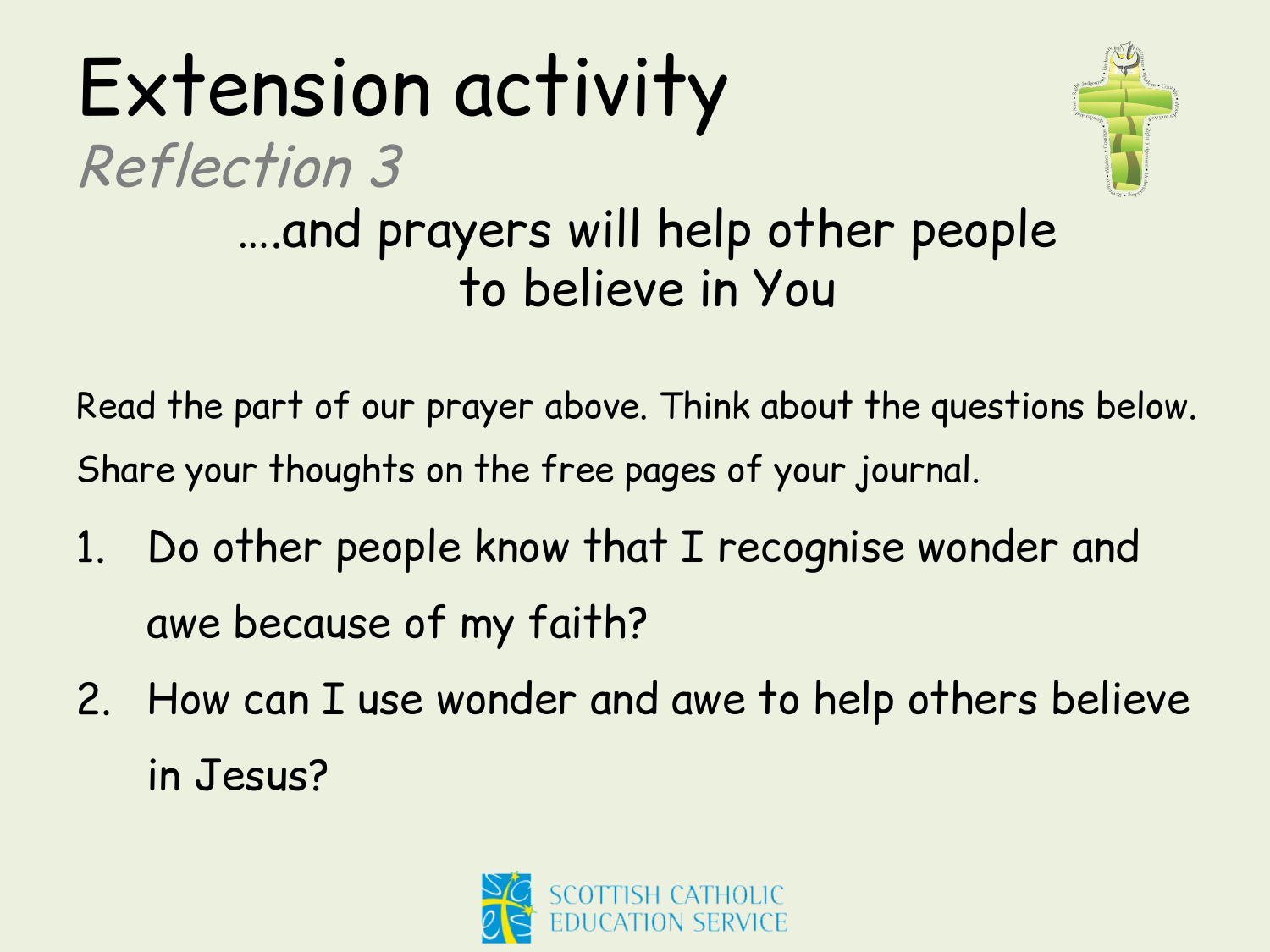

# Extension activity Reflection 3

….and prayers will help other people
to believe in You

Read the part of our prayer above. Think about the questions below. Share your thoughts on the free pages of your journal.
Do other people know that I recognise wonder and awe because of my faith?
How can I use wonder and awe to help others believe in Jesus?